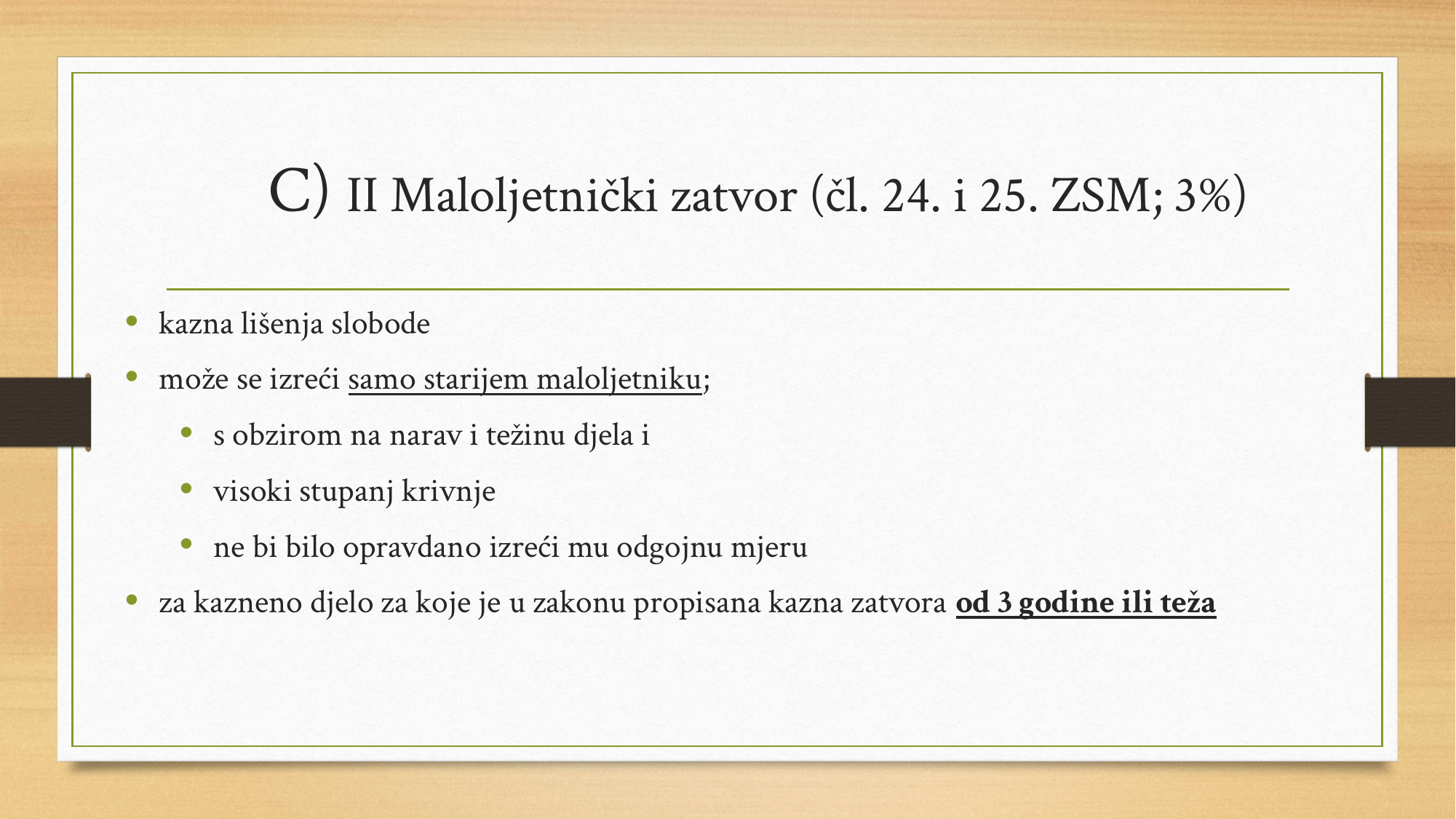

# C) II Maloljetnički zatvor (čl. 24. i 25. ZSM; 3%)
kazna lišenja slobode
može se izreći samo starijem maloljetniku;
s obzirom na narav i težinu djela i
visoki stupanj krivnje
ne bi bilo opravdano izreći mu odgojnu mjeru
za kazneno djelo za koje je u zakonu propisana kazna zatvora od 3 godine ili teža